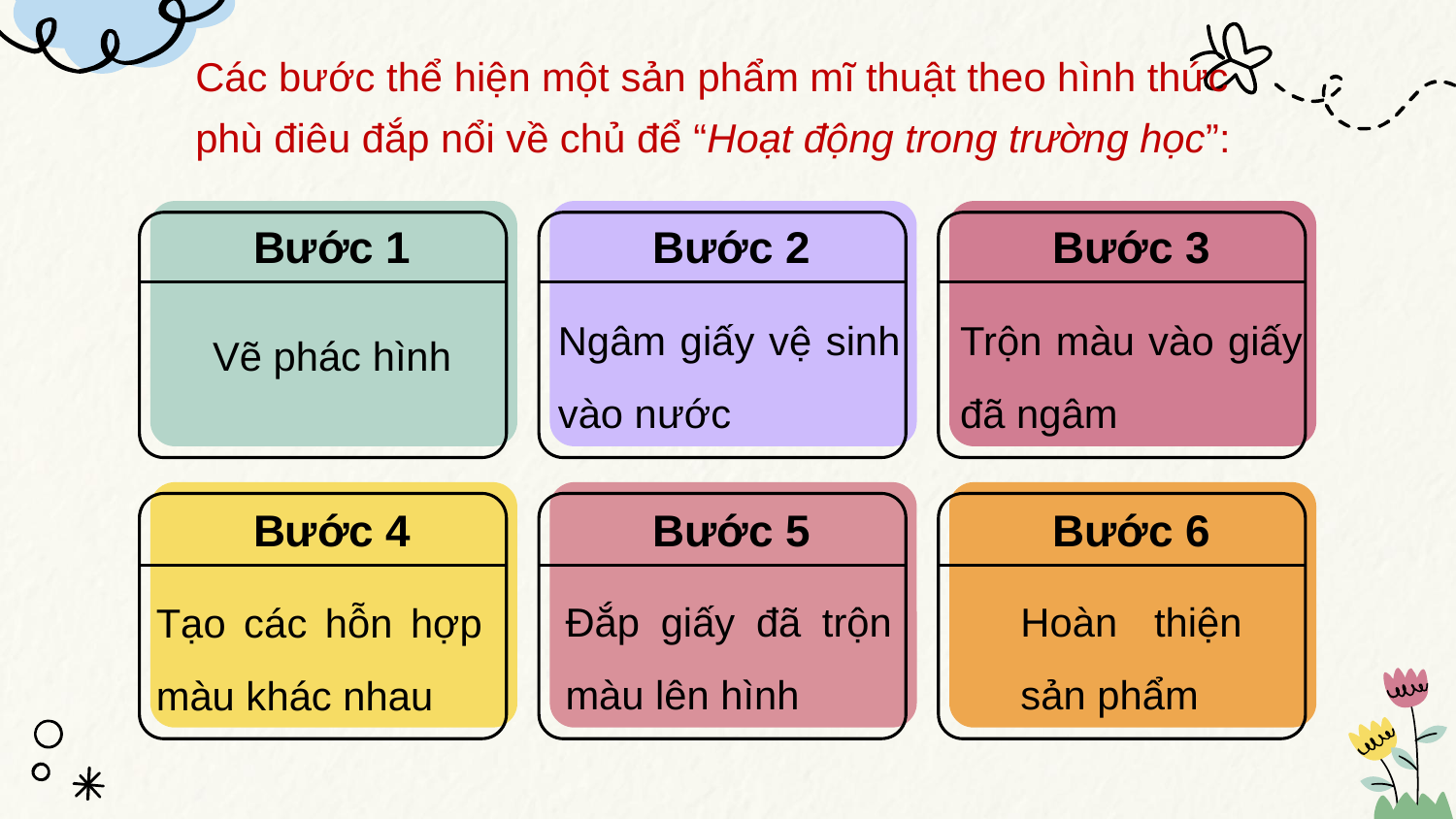

Các bước thể hiện một sản phẩm mĩ thuật theo hình thức phù điêu đắp nổi về chủ để “Hoạt động trong trường học”:
Bước 1
Bước 2
Bước 3
Trộn màu vào giấy đã ngâm
Ngâm giấy vệ sinh vào nước
Vẽ phác hình
Bước 4
Bước 5
Bước 6
Hoàn thiện sản phẩm
Đắp giấy đã trộn màu lên hình
Tạo các hỗn hợp màu khác nhau